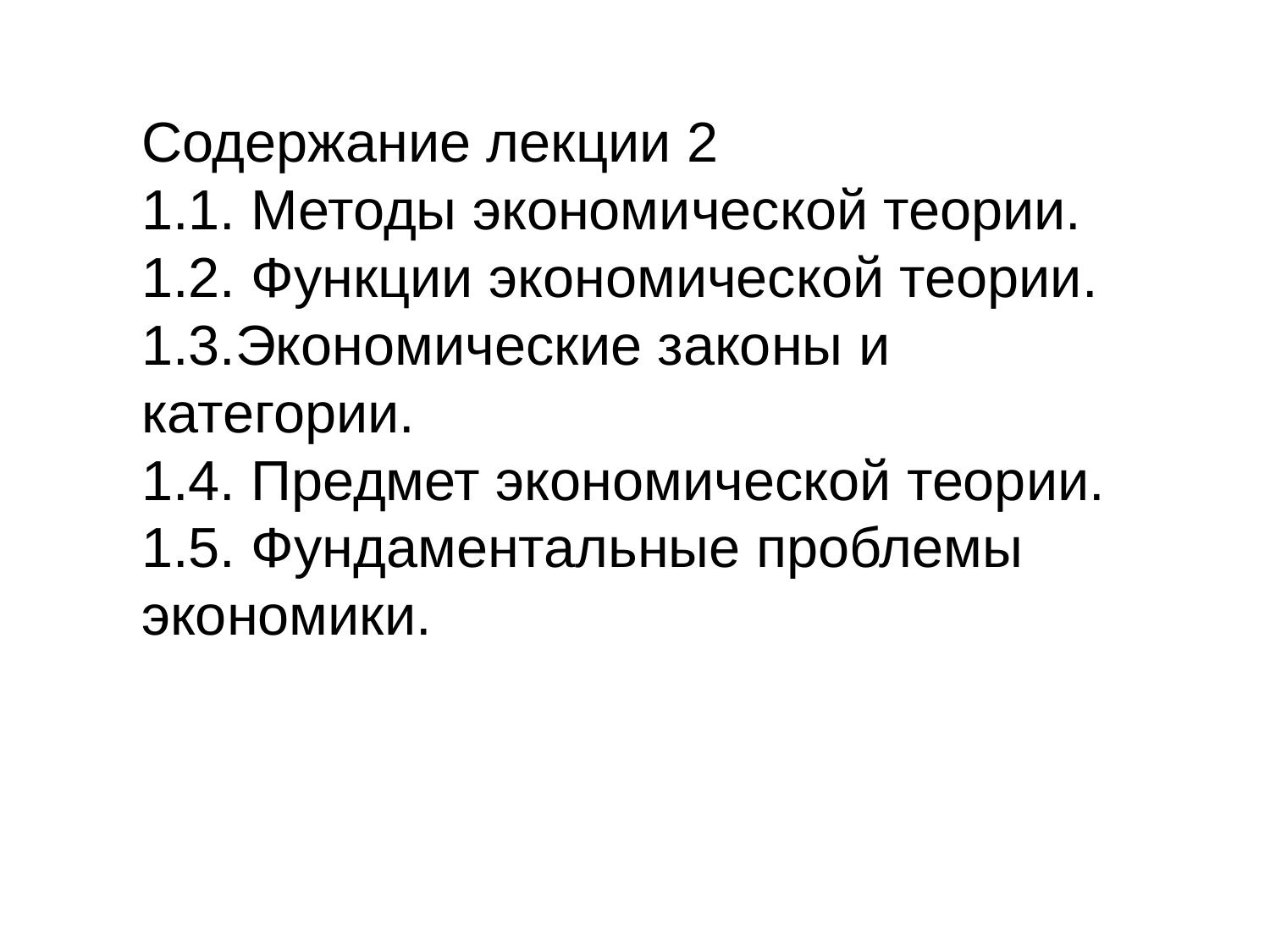

Содержание лекции 2
1.1. Методы экономической теории.
1.2. Функции экономической теории.
1.3.Экономические законы и категории.
1.4. Предмет экономической теории.
1.5. Фундаментальные проблемы экономики.